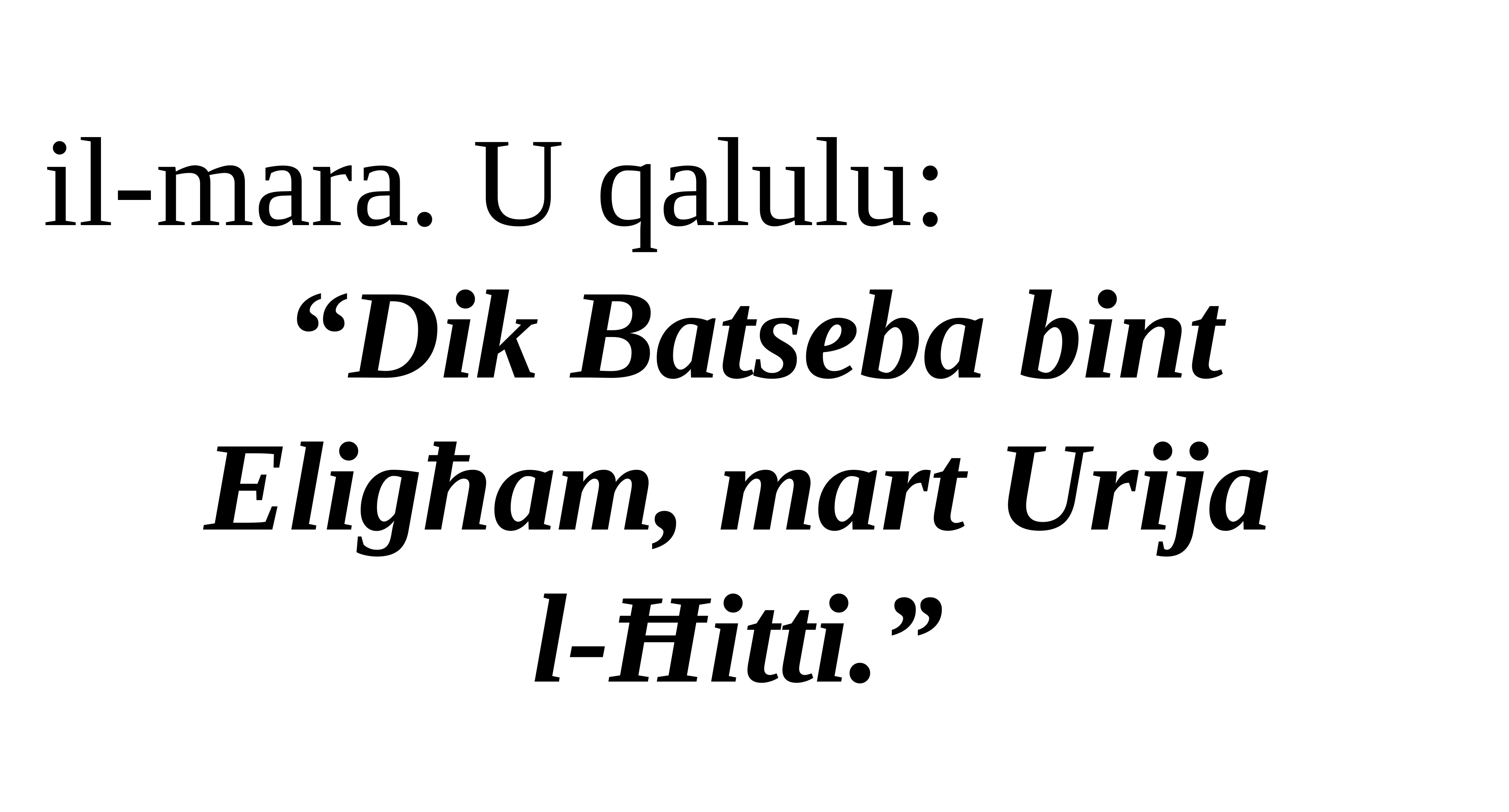

il-mara. U qalulu:
“Dik Batseba bint Eligħam, mart Urija
l-Ħitti.”